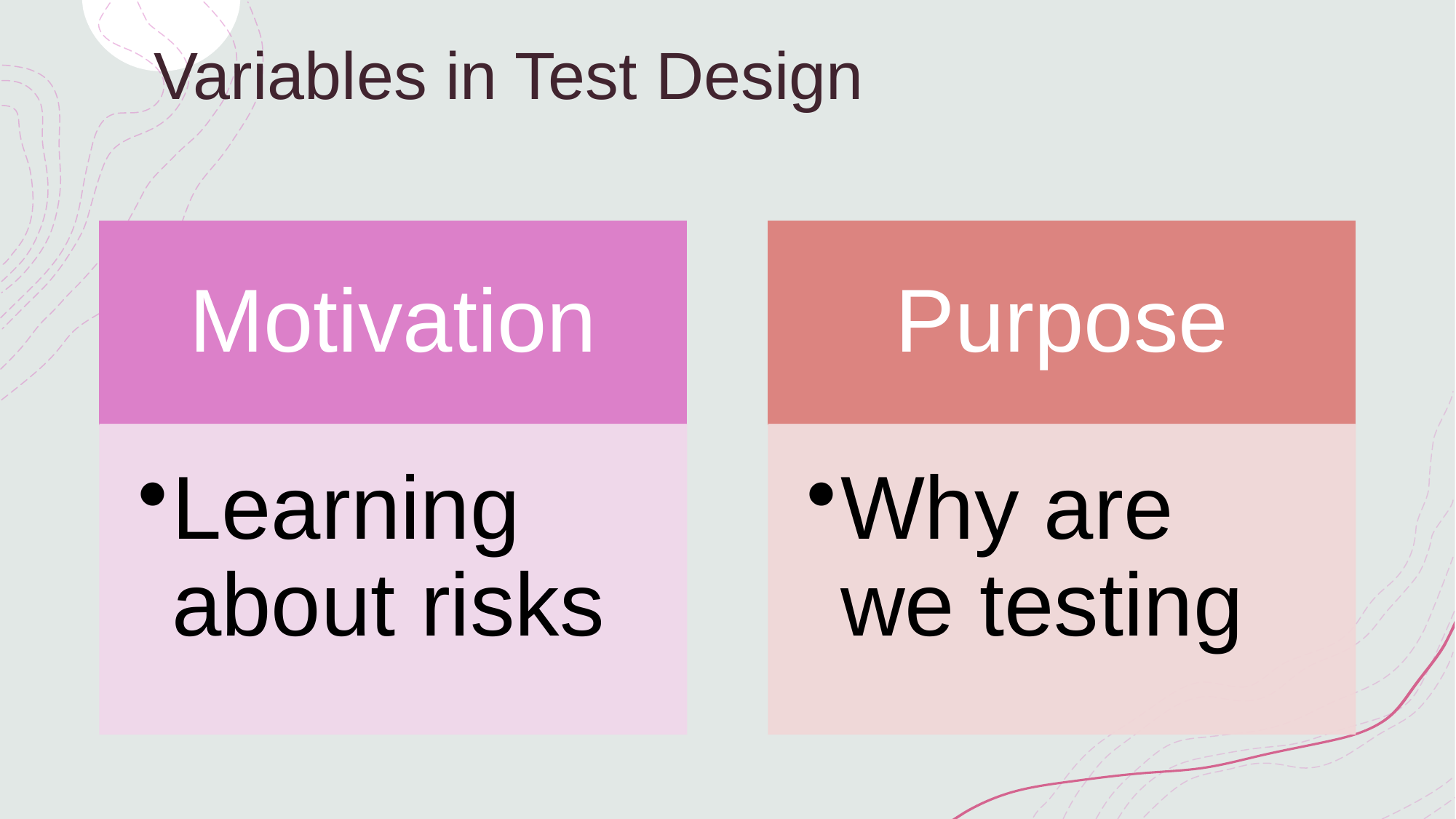

# Variables in Test Design
Motivation
Learning about risks
Purpose
Why are we testing